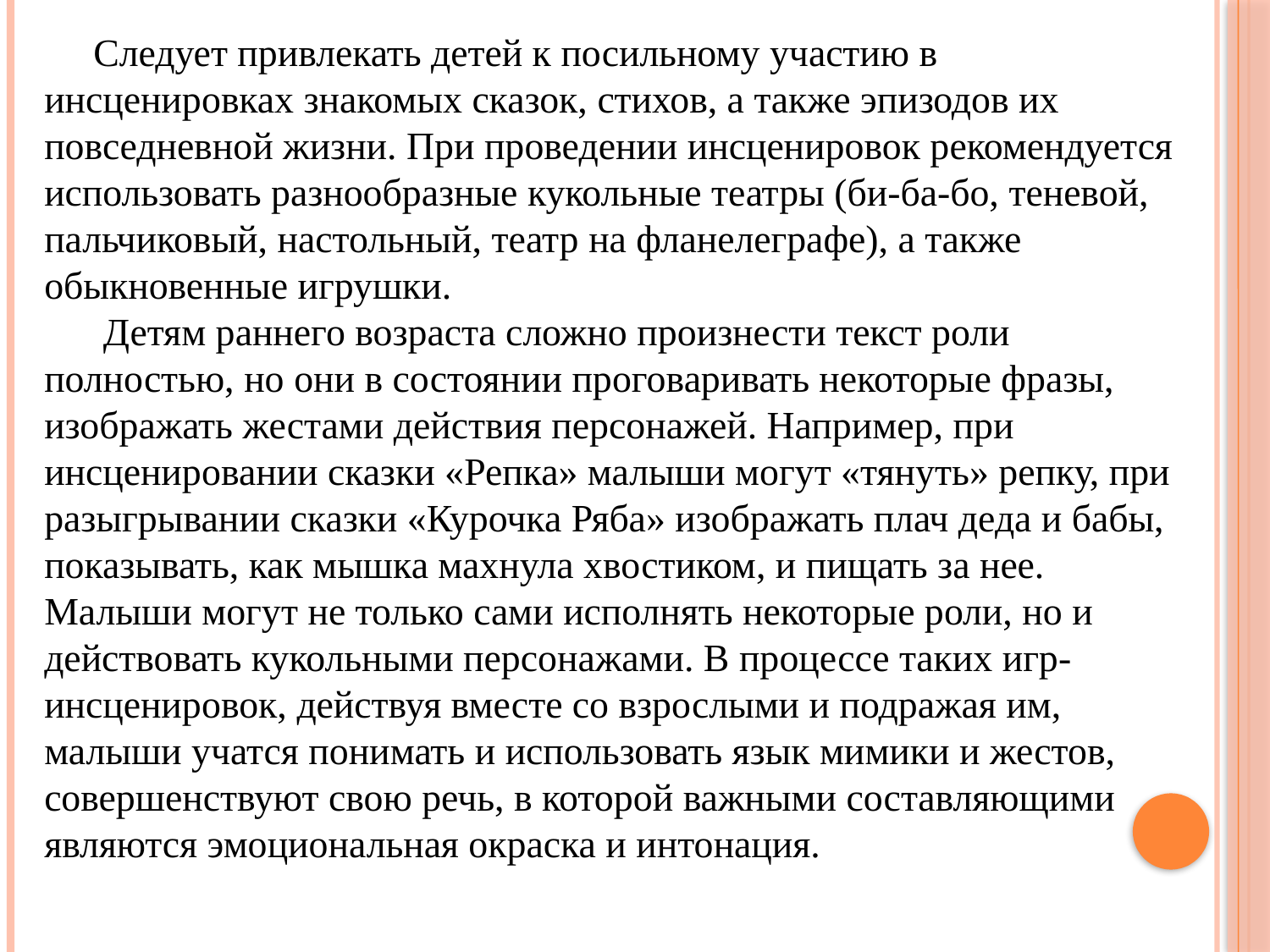

Следует привлекать детей к посильному участию в инсценировках знакомых сказок, стихов, а также эпизодов их повседневной жизни. При проведении инсценировок рекомендуется использовать разнообразные кукольные театры (би-ба-бо, теневой, пальчиковый, настольный, театр на фланелеграфе), а также обыкновенные игрушки.
 Детям раннего возраста сложно произнести текст роли полностью, но они в состоянии проговаривать некоторые фразы, изображать жестами действия персонажей. Например, при инсценировании сказки «Репка» малыши могут «тянуть» репку, при разыгрывании сказки «Курочка Ряба» изображать плач деда и бабы, показывать, как мышка махнула хвостиком, и пищать за нее. Малыши могут не только сами исполнять некоторые роли, но и действовать кукольными персонажами. В процессе таких игр-инсценировок, действуя вместе со взрослыми и подражая им, малыши учатся понимать и использовать язык мимики и жестов, совершенствуют свою речь, в которой важными составляющими являются эмоциональная окраска и интонация.